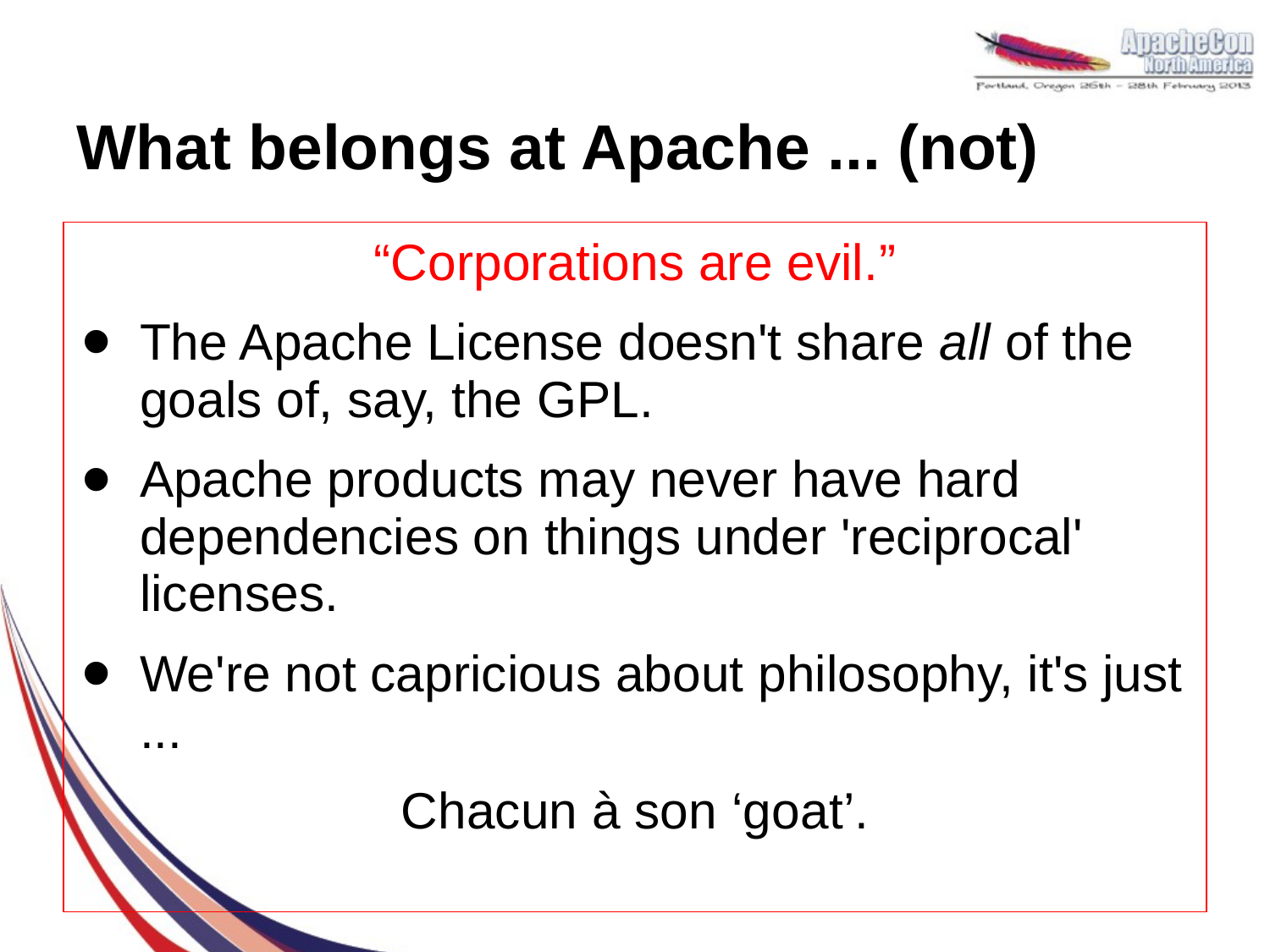

# What belongs at Apache ... (not)
“Corporations are evil.”
The Apache License doesn't share all of the goals of, say, the GPL.
Apache products may never have hard dependencies on things under 'reciprocal' licenses.
We're not capricious about philosophy, it's just ...
Chacun à son ‘goat’.